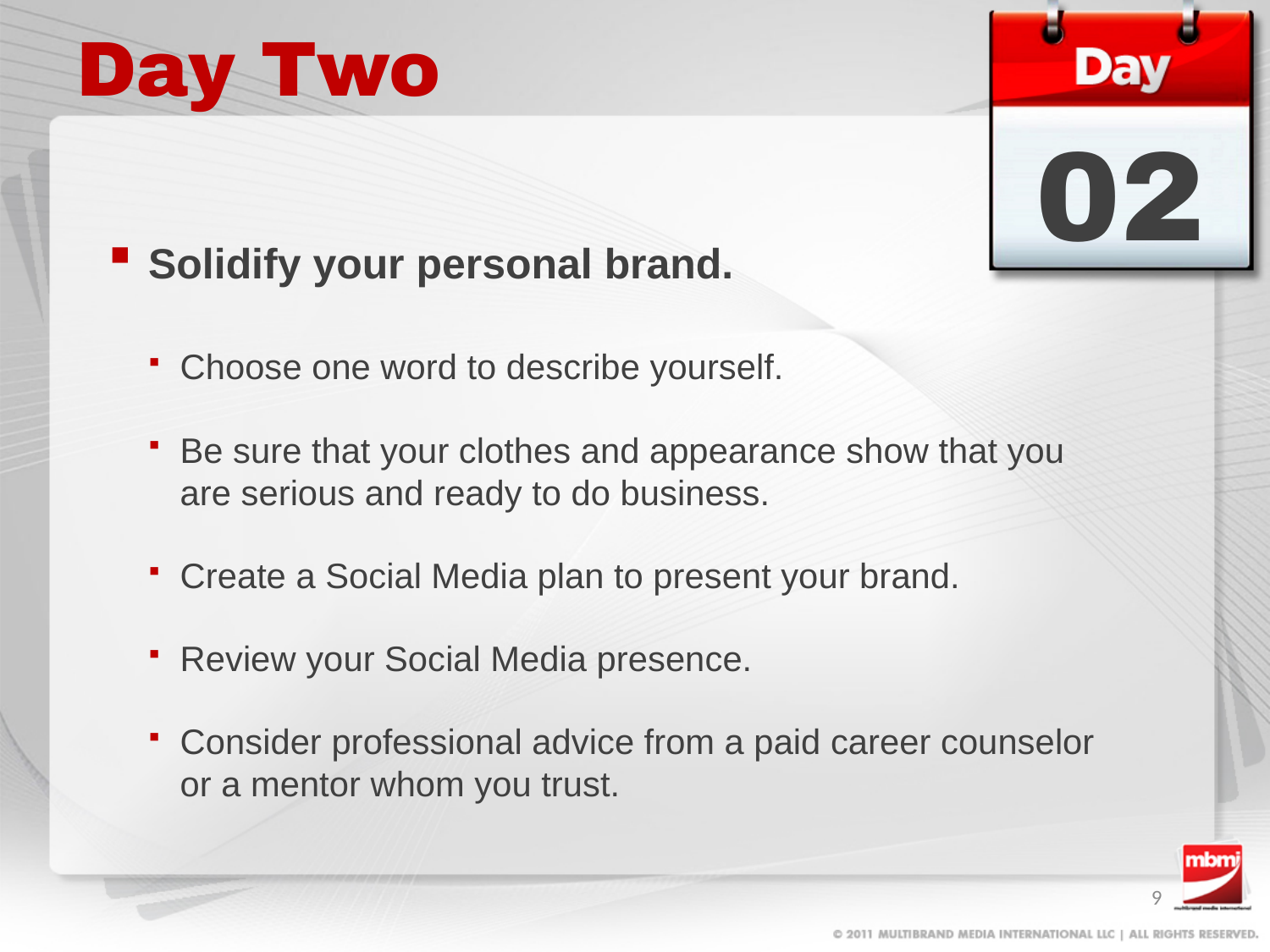

# Day Two
02
Solidify your personal brand.

Choose one word to describe yourself.
Be sure that your clothes and appearance show that you
are serious and ready to do business.
Create a Social Media plan to present your brand.
Review your Social Media presence.
Consider professional advice from a paid career counselor
or a mentor whom you trust.

9